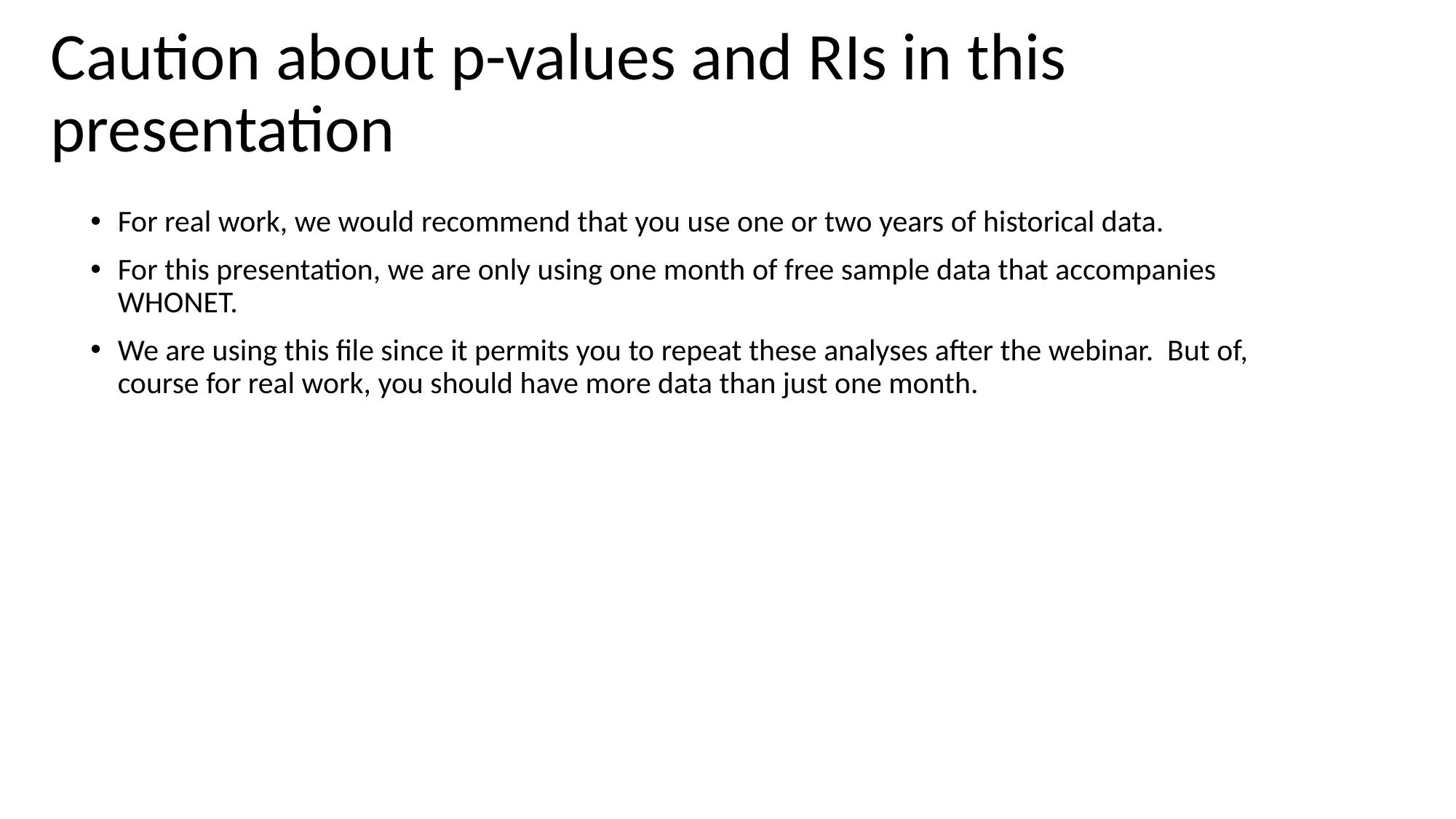

# Caution about p-values and RIs in this presentation
For real work, we would recommend that you use one or two years of historical data.
For this presentation, we are only using one month of free sample data that accompanies WHONET.
We are using this file since it permits you to repeat these analyses after the webinar.  But of, course for real work, you should have more data than just one month.